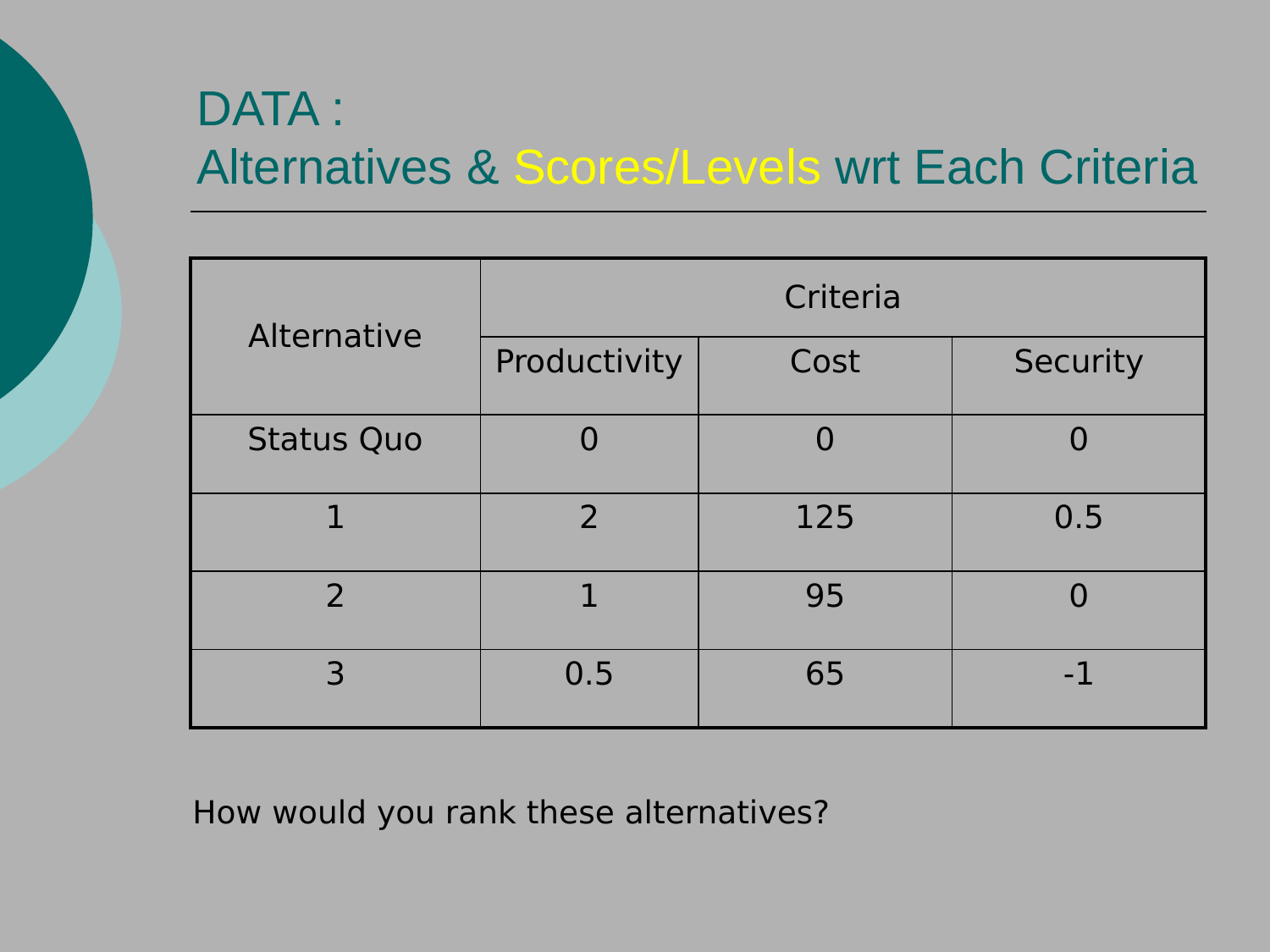

# DATA :
Alternatives & Scores/Levels wrt Each Criteria
| Alternative | Criteria |  |  |
| --- | --- | --- | --- |
|  | Productivity | Cost | Security |
| Status Quo | 0 | 0 | 0 |
| 1 | 2 | 125 | 0.5 |
| 2 | 1 | 95 | 0 |
| 3 | 0.5 | 65 | -1 |
How would you rank these alternatives?